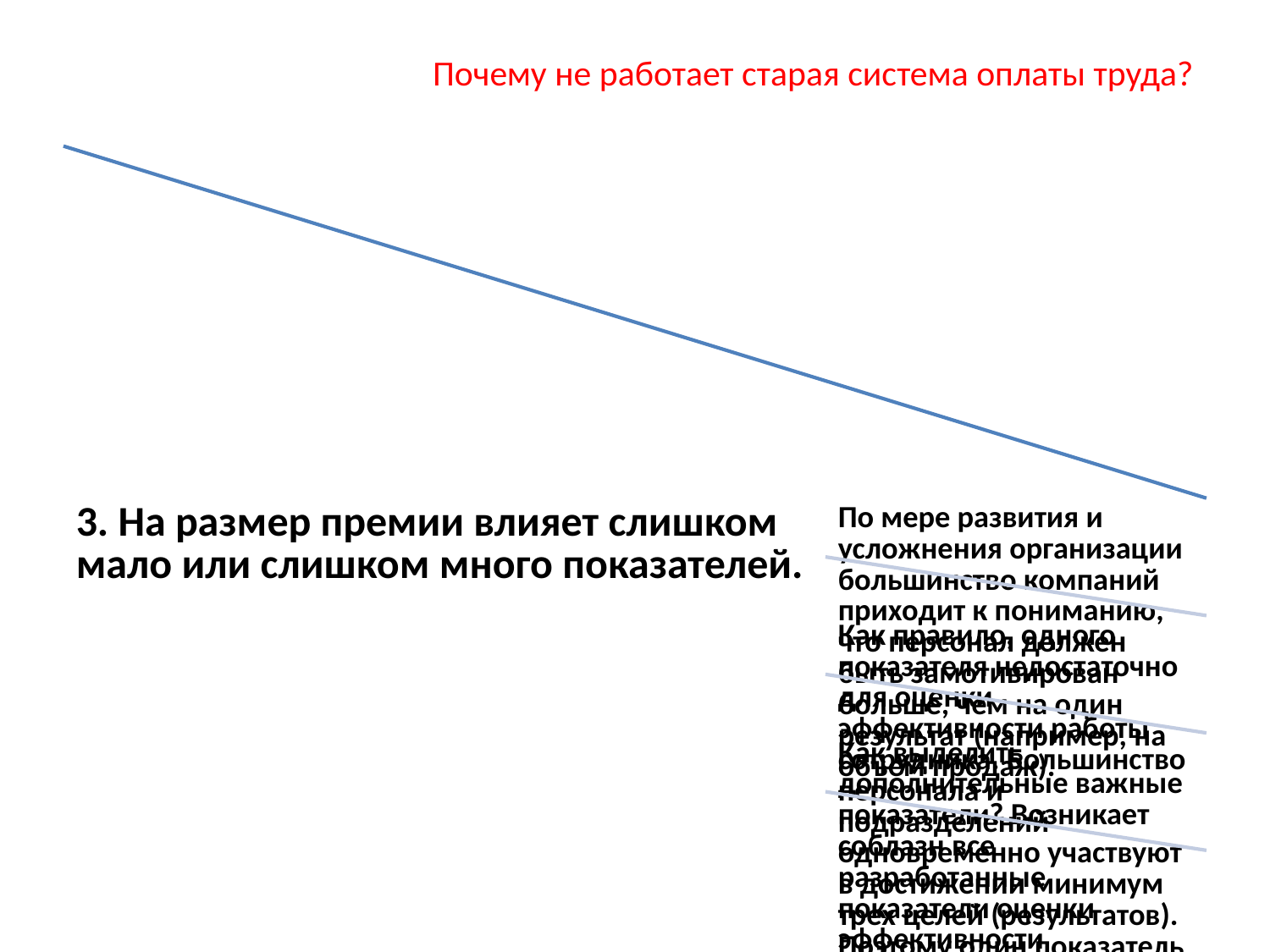

# Почему не работает старая система оплаты труда?
3. На размер премии влияет слишком мало или слишком много показателей.